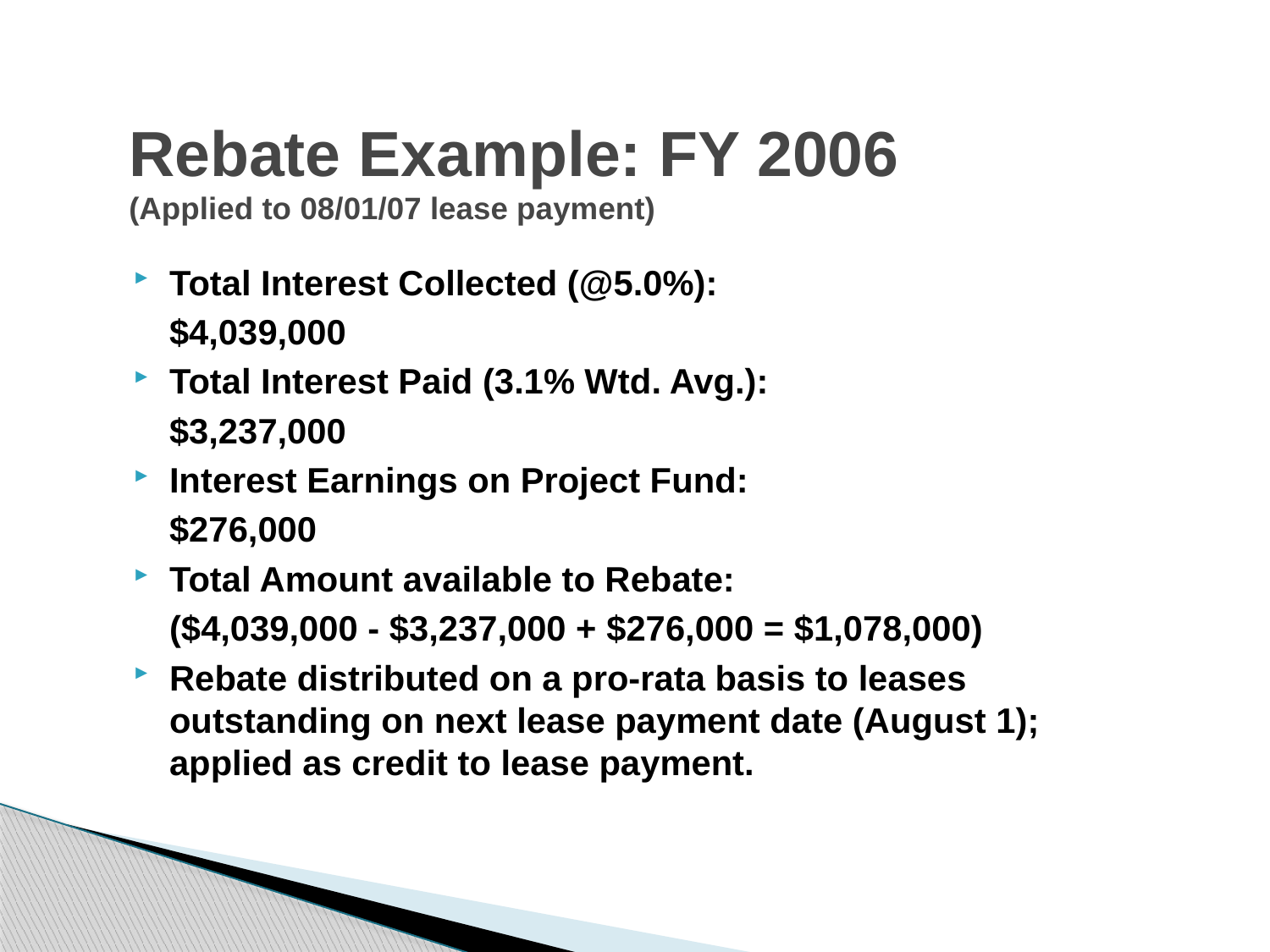

# Rebate Example: FY 2006 (Applied to 08/01/07 lease payment)
Total Interest Collected (@5.0%):
	$4,039,000
Total Interest Paid (3.1% Wtd. Avg.):
	$3,237,000
Interest Earnings on Project Fund:
	$276,000
Total Amount available to Rebate:
	($4,039,000 - $3,237,000 + $276,000 = $1,078,000)
Rebate distributed on a pro-rata basis to leases outstanding on next lease payment date (August 1); applied as credit to lease payment.